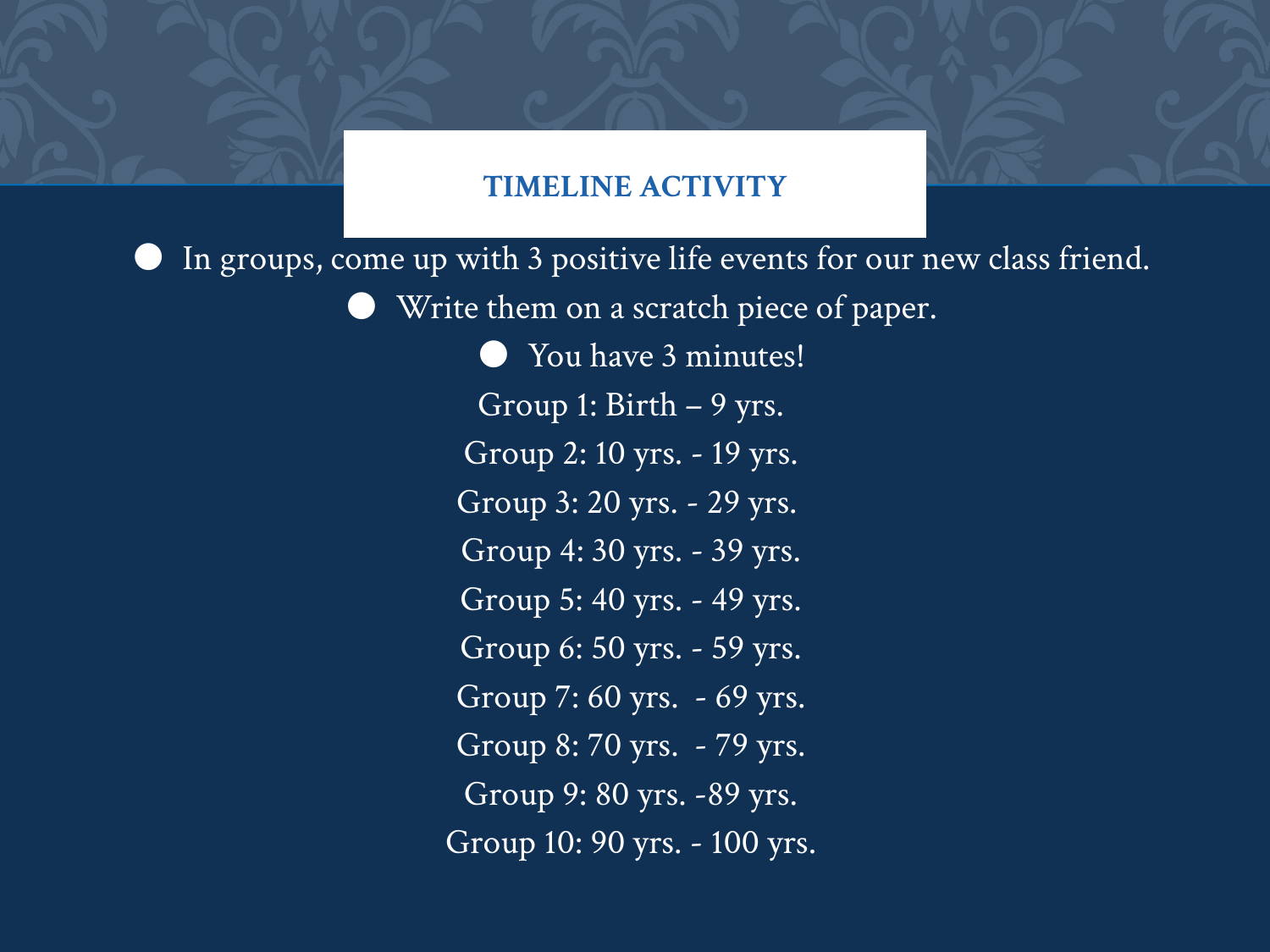

# TIMELINE ACTIVITY
In groups, come up with 3 positive life events for our new class friend.
Write them on a scratch piece of paper.
You have 3 minutes!
Group 1: Birth – 9 yrs.
Group 2: 10 yrs. - 19 yrs.
Group 3: 20 yrs. - 29 yrs.
Group 4: 30 yrs. - 39 yrs.
Group 5: 40 yrs. - 49 yrs.
Group 6: 50 yrs. - 59 yrs.
Group 7: 60 yrs.  - 69 yrs.
Group 8: 70 yrs.  - 79 yrs.
Group 9: 80 yrs. -89 yrs.
Group 10: 90 yrs. - 100 yrs.